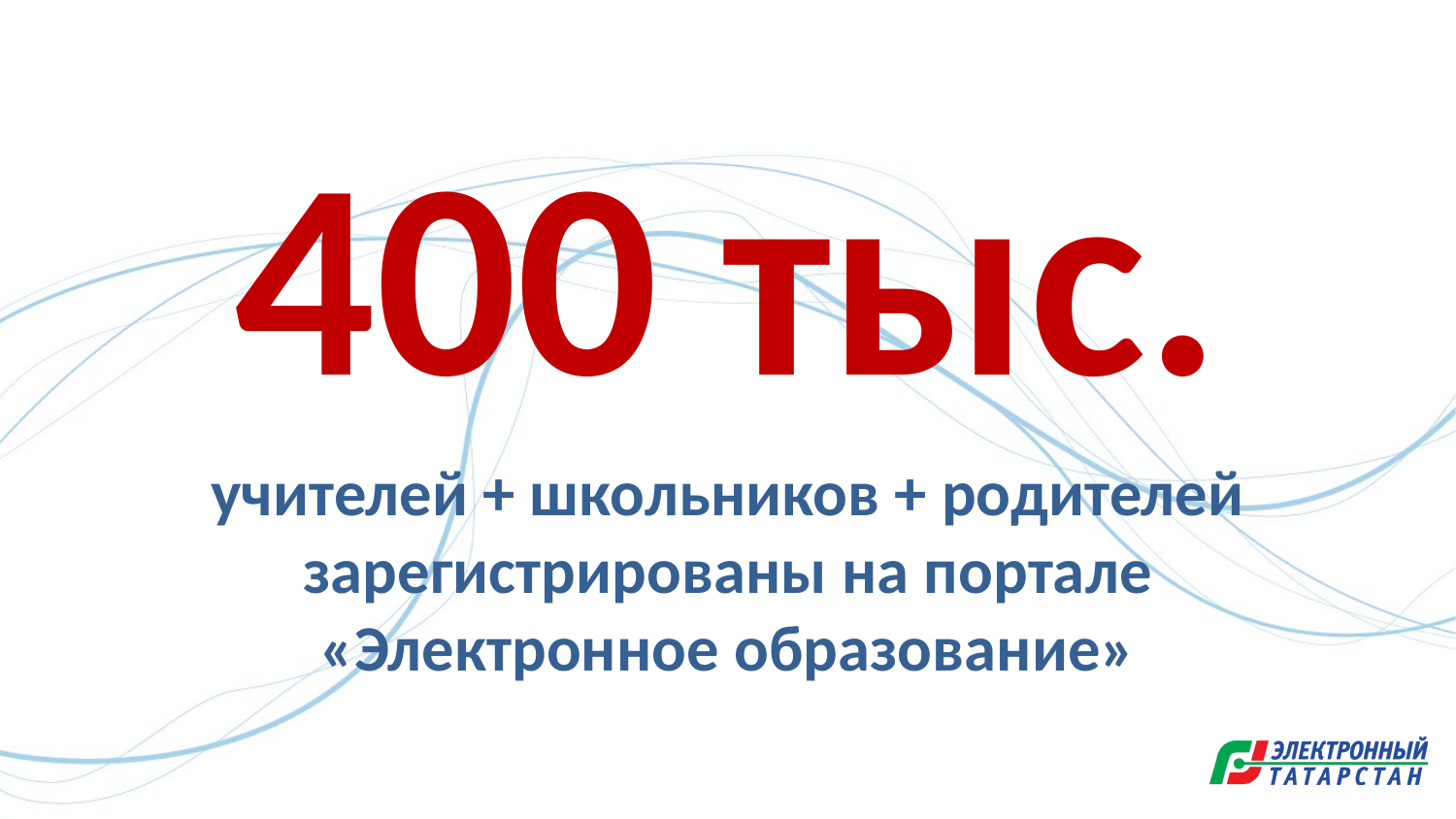

400 тыс.
учителей + школьников + родителей
зарегистрированы на портале
«Электронное образование»